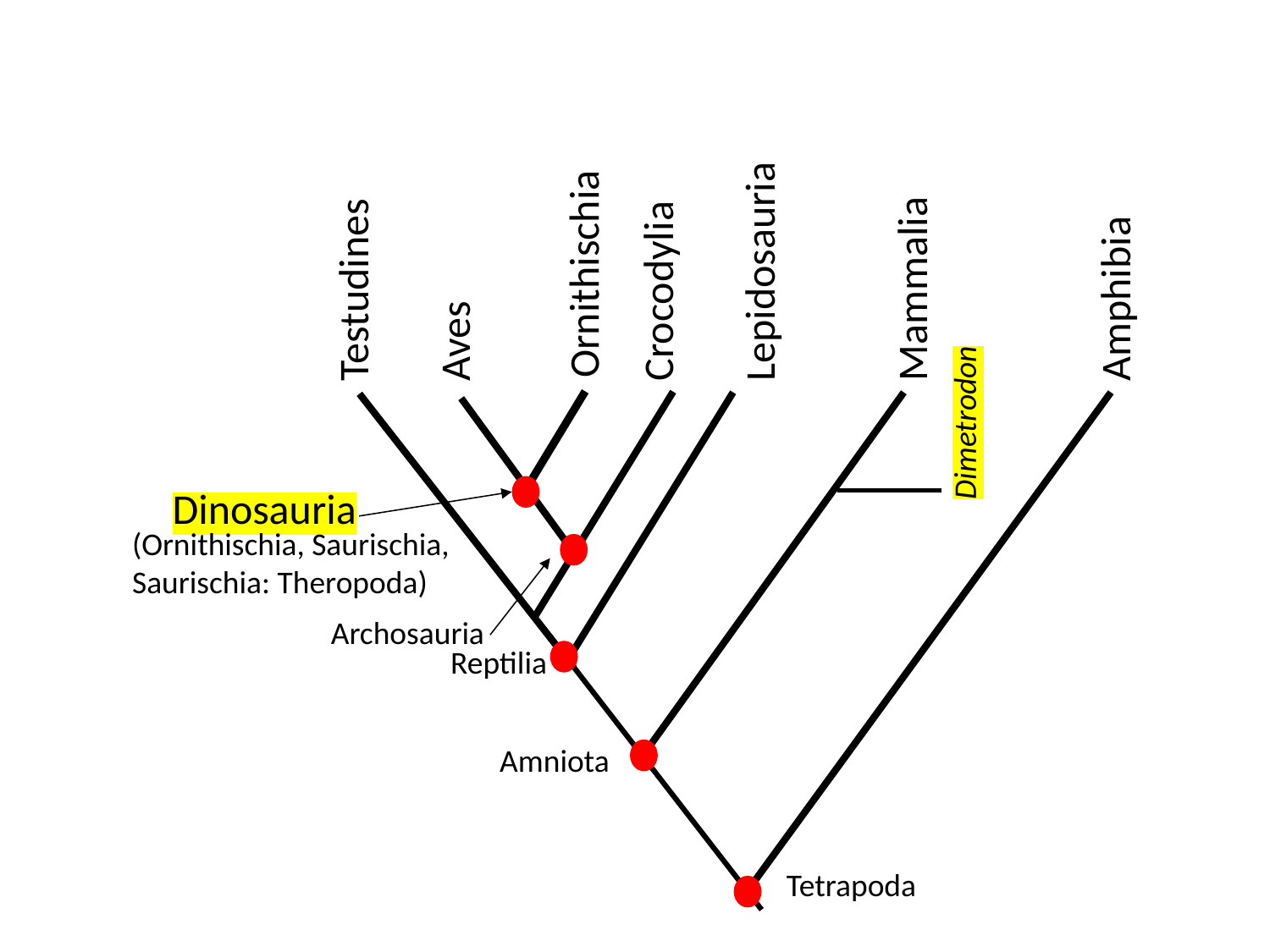

Testudines

Aves

Crocodylia

Lepidosauria

Mammalia

Amphibia
Ornithischia
Dimetrodon
Dinosauria

(Ornithischia, Saurischia, Saurischia: Theropoda)

Archosauria
Reptilia

Amniota

Tetrapoda